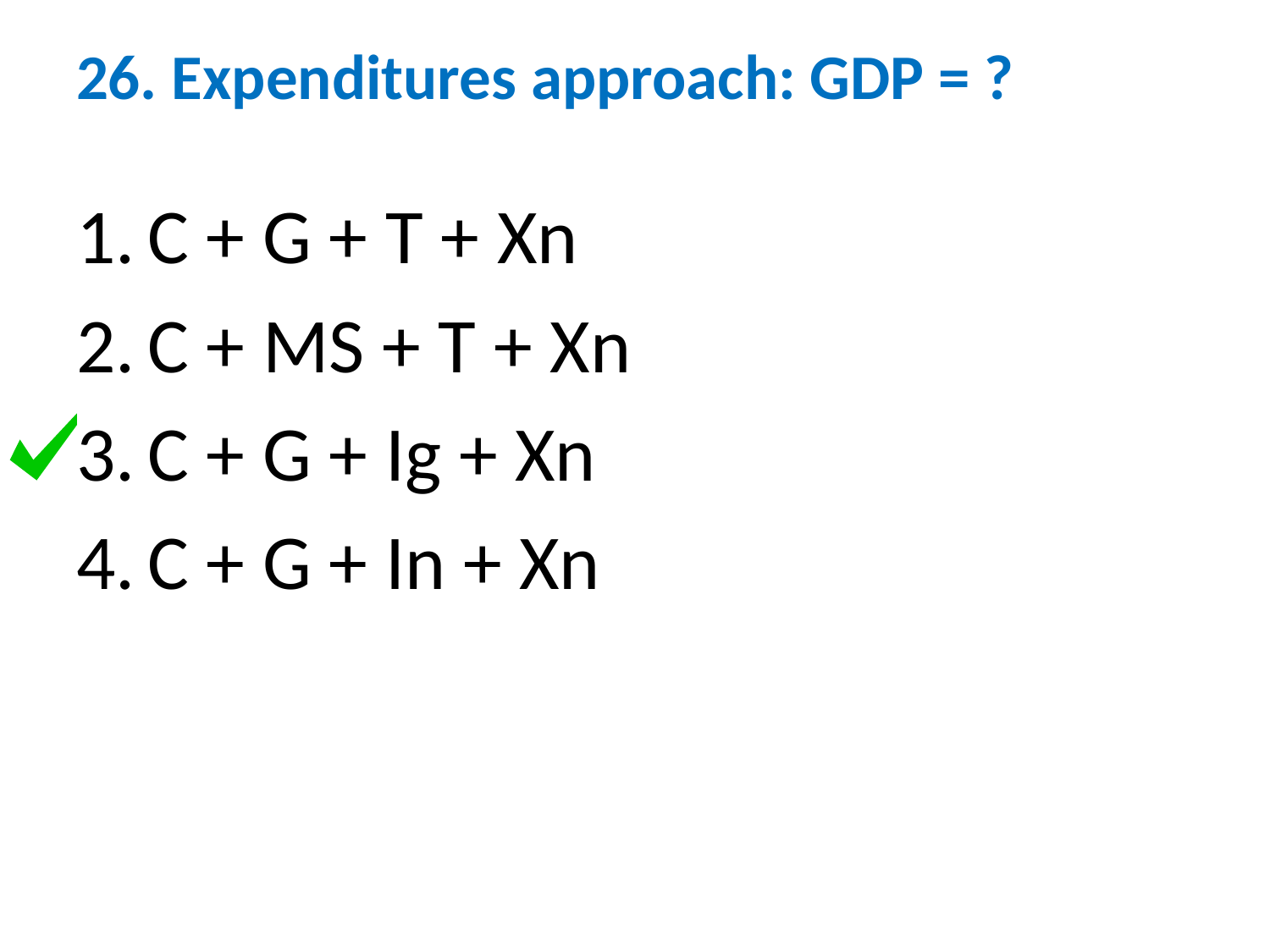

# 26. Expenditures approach: GDP = ?
C + G + T + Xn
C + MS + T + Xn
C + G + Ig + Xn
C + G + In + Xn